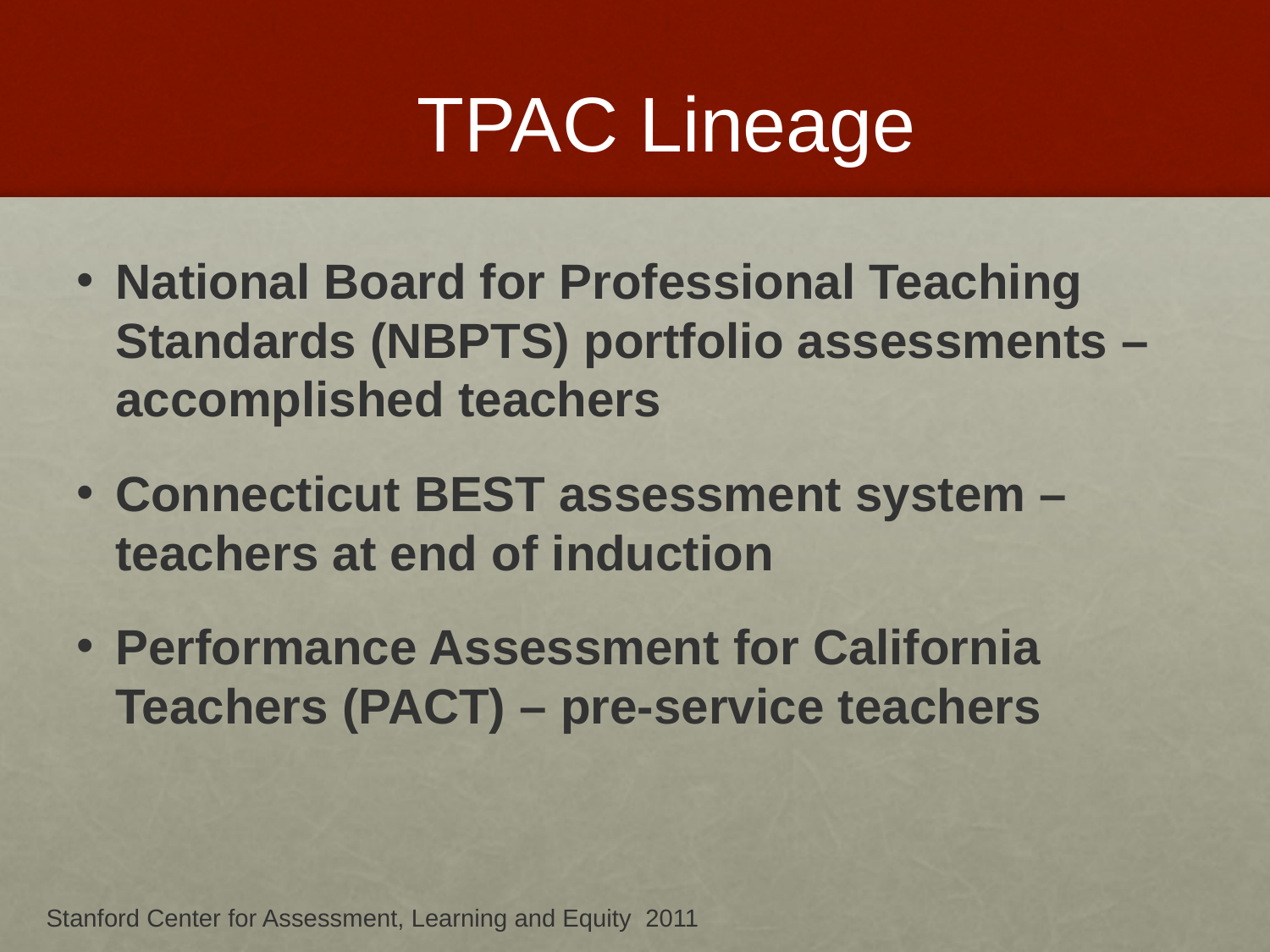

# TPAC Lineage
National Board for Professional Teaching Standards (NBPTS) portfolio assessments – accomplished teachers
Connecticut BEST assessment system – teachers at end of induction
Performance Assessment for California Teachers (PACT) – pre-service teachers
Stanford Center for Assessment, Learning and Equity  2011